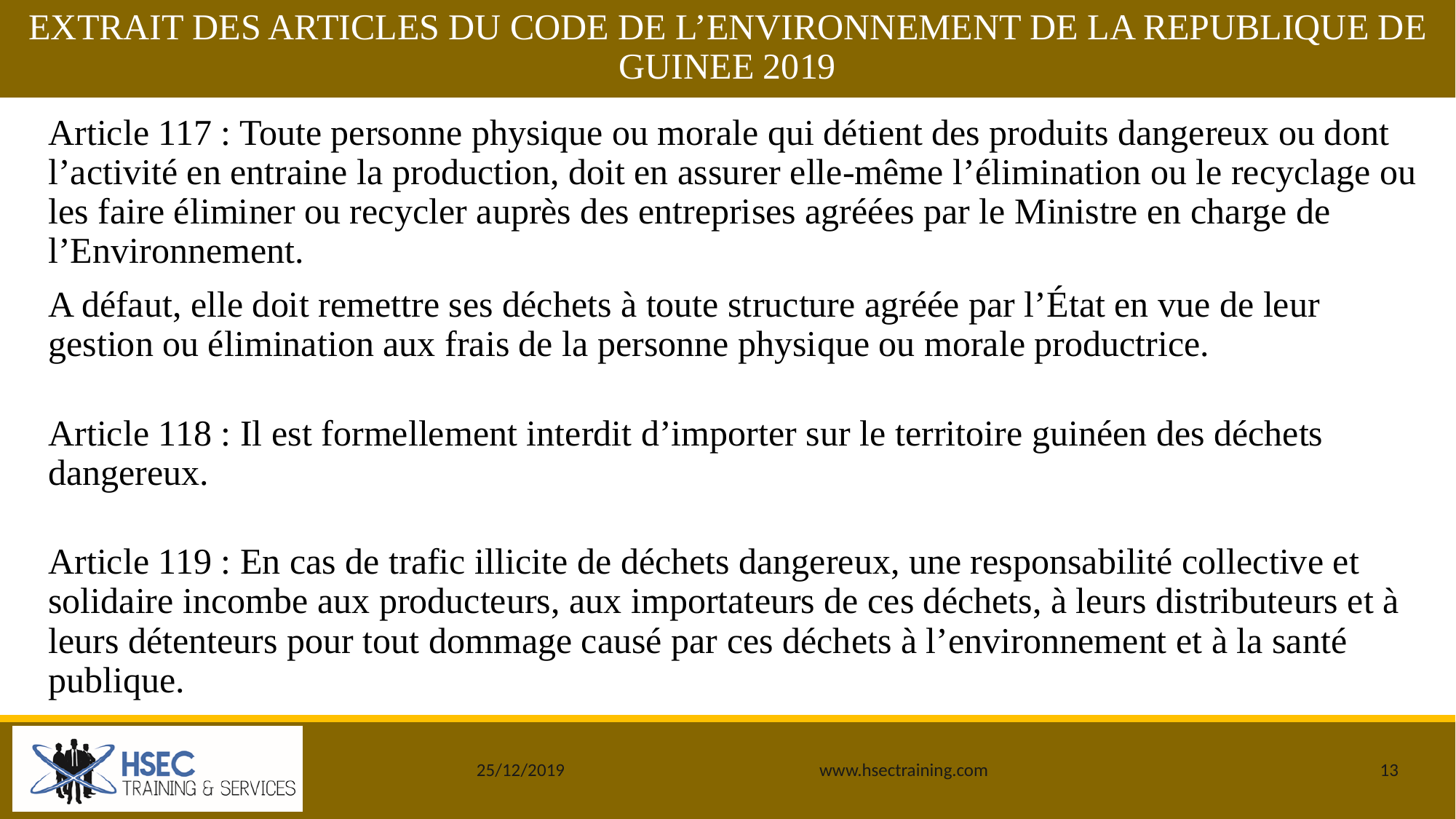

# EXTRAIT DES ARTICLES DU CODE DE L’ENVIRONNEMENT DE LA REPUBLIQUE DE GUINEE 2019
Article 117 : Toute personne physique ou morale qui détient des produits dangereux ou dont l’activité en entraine la production, doit en assurer elle-même l’élimination ou le recyclage ou les faire éliminer ou recycler auprès des entreprises agréées par le Ministre en charge de l’Environnement.
A défaut, elle doit remettre ses déchets à toute structure agréée par l’État en vue de leur gestion ou élimination aux frais de la personne physique ou morale productrice.

Article 118 : Il est formellement interdit d’importer sur le territoire guinéen des déchets dangereux.

Article 119 : En cas de trafic illicite de déchets dangereux, une responsabilité collective et solidaire incombe aux producteurs, aux importateurs de ces déchets, à leurs distributeurs et à leurs détenteurs pour tout dommage causé par ces déchets à l’environnement et à la santé publique.
25/12/2019
www.hsectraining.com
13